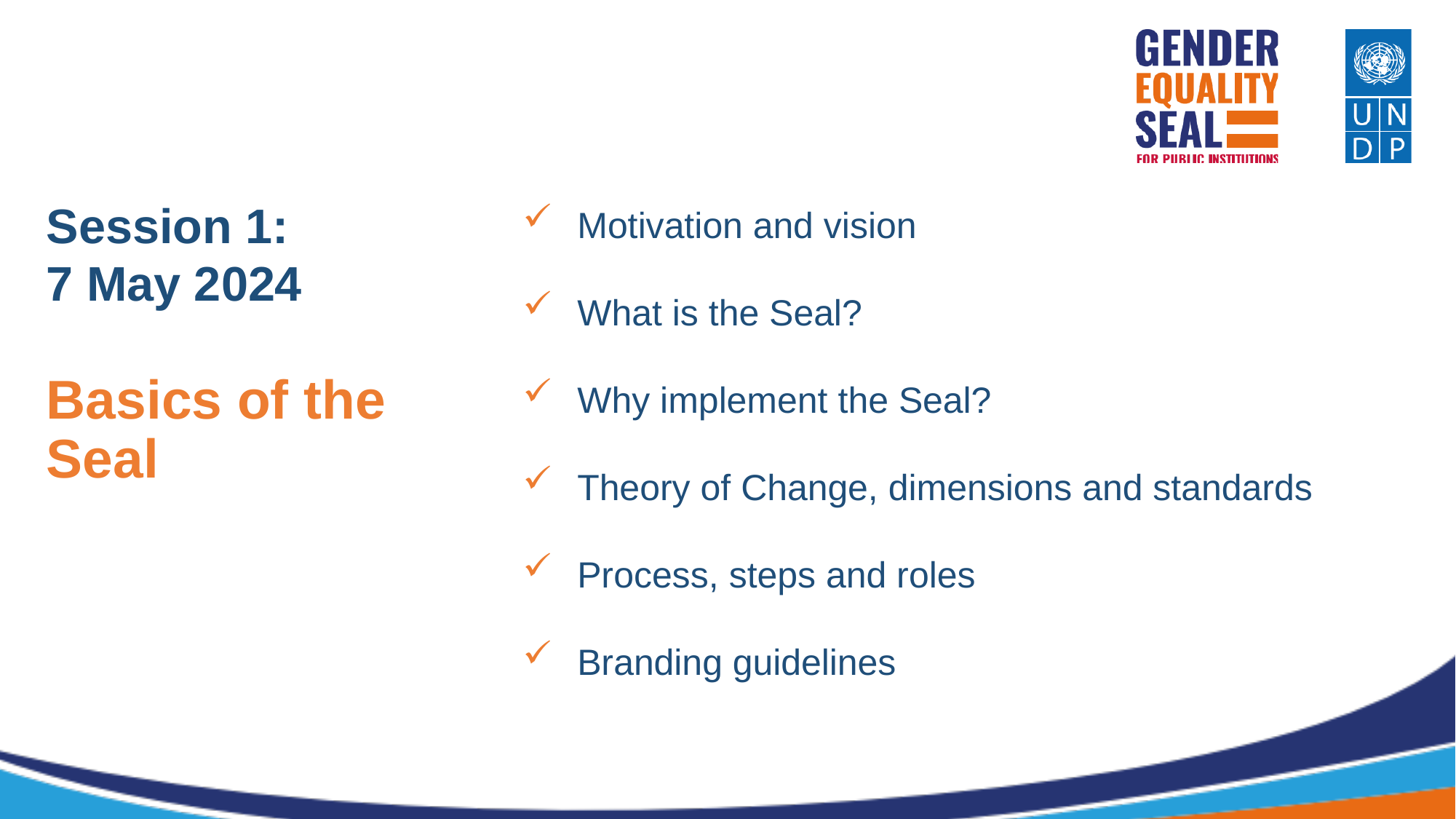

Motivation and vision

What is the Seal?

Why implement the Seal?

Theory of Change, dimensions and standards

Process, steps and roles

Branding guidelines

Session 1:
7 May 2024

Basics of the Seal